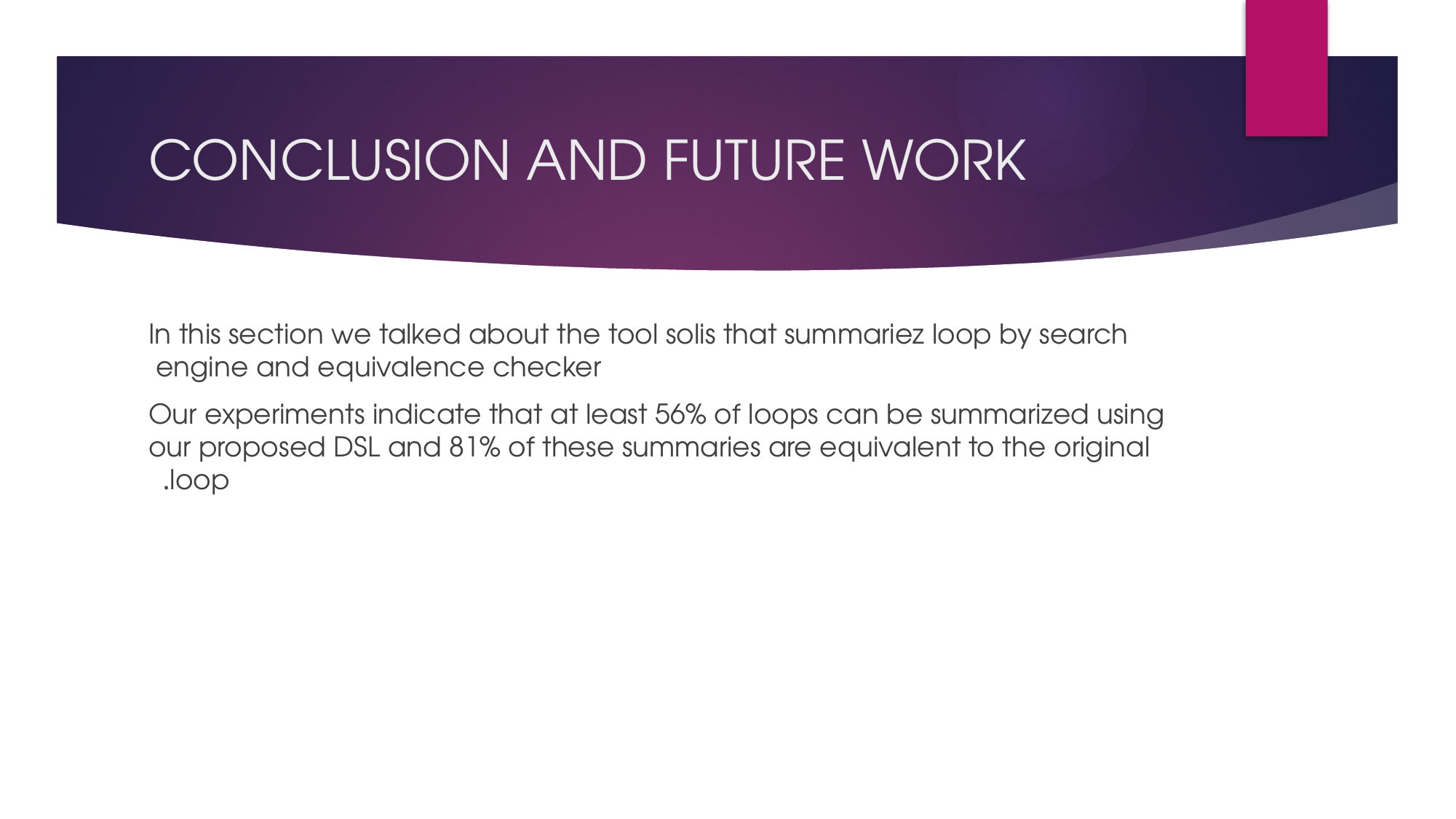

# CONCLUSION AND FUTURE WORK
In this section we talked about the tool solis that summariez loop by search engine and equivalence checker
 Our experiments indicate that at least 56% of loops can be summarized using our proposed DSL and 81% of these summaries are equivalent to the original loop.